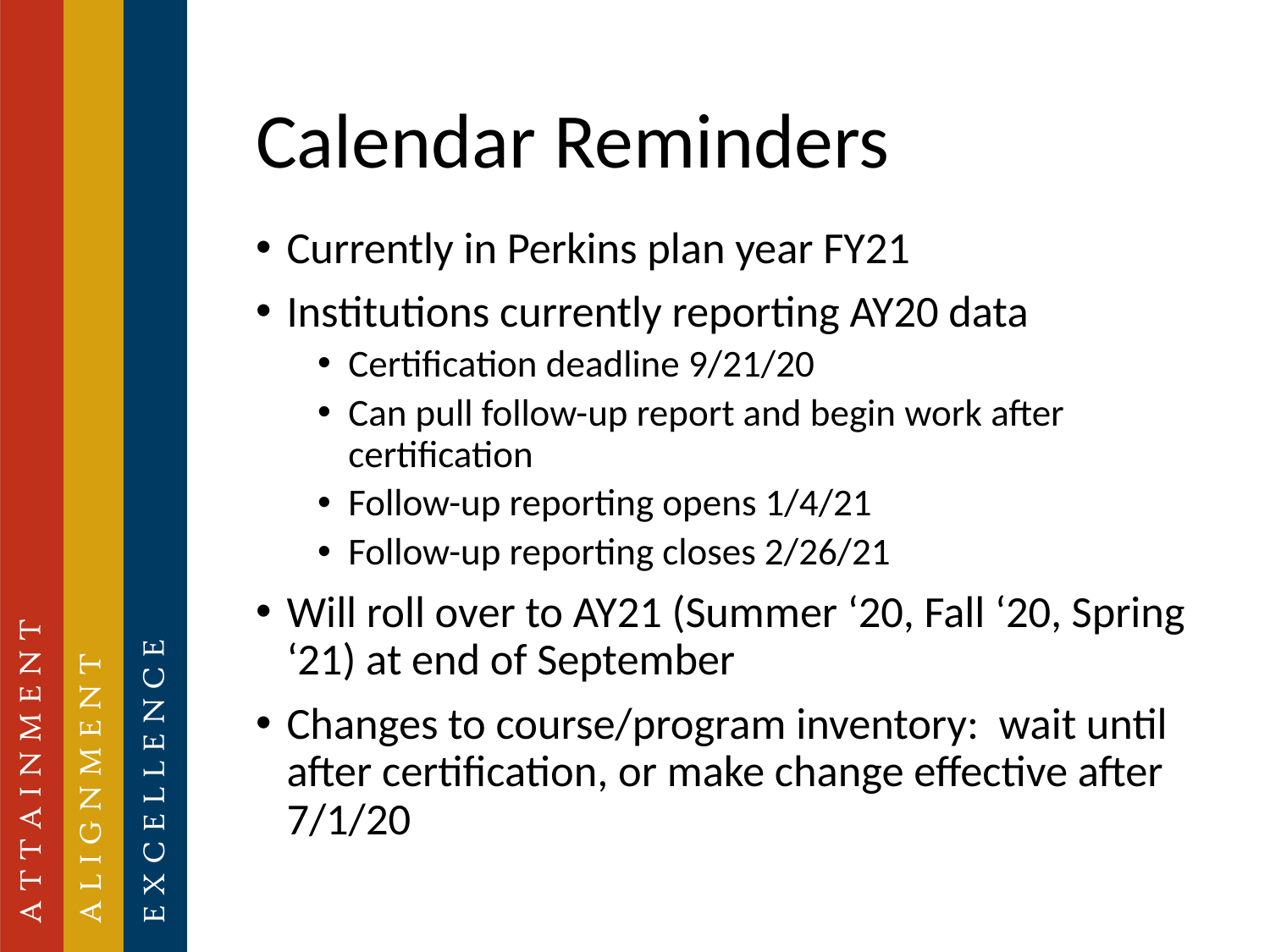

# Calendar Reminders
Currently in Perkins plan year FY21
Institutions currently reporting AY20 data
Certification deadline 9/21/20
Can pull follow-up report and begin work after certification
Follow-up reporting opens 1/4/21
Follow-up reporting closes 2/26/21
Will roll over to AY21 (Summer ‘20, Fall ‘20, Spring ‘21) at end of September
Changes to course/program inventory:  wait until after certification, or make change effective after 7/1/20